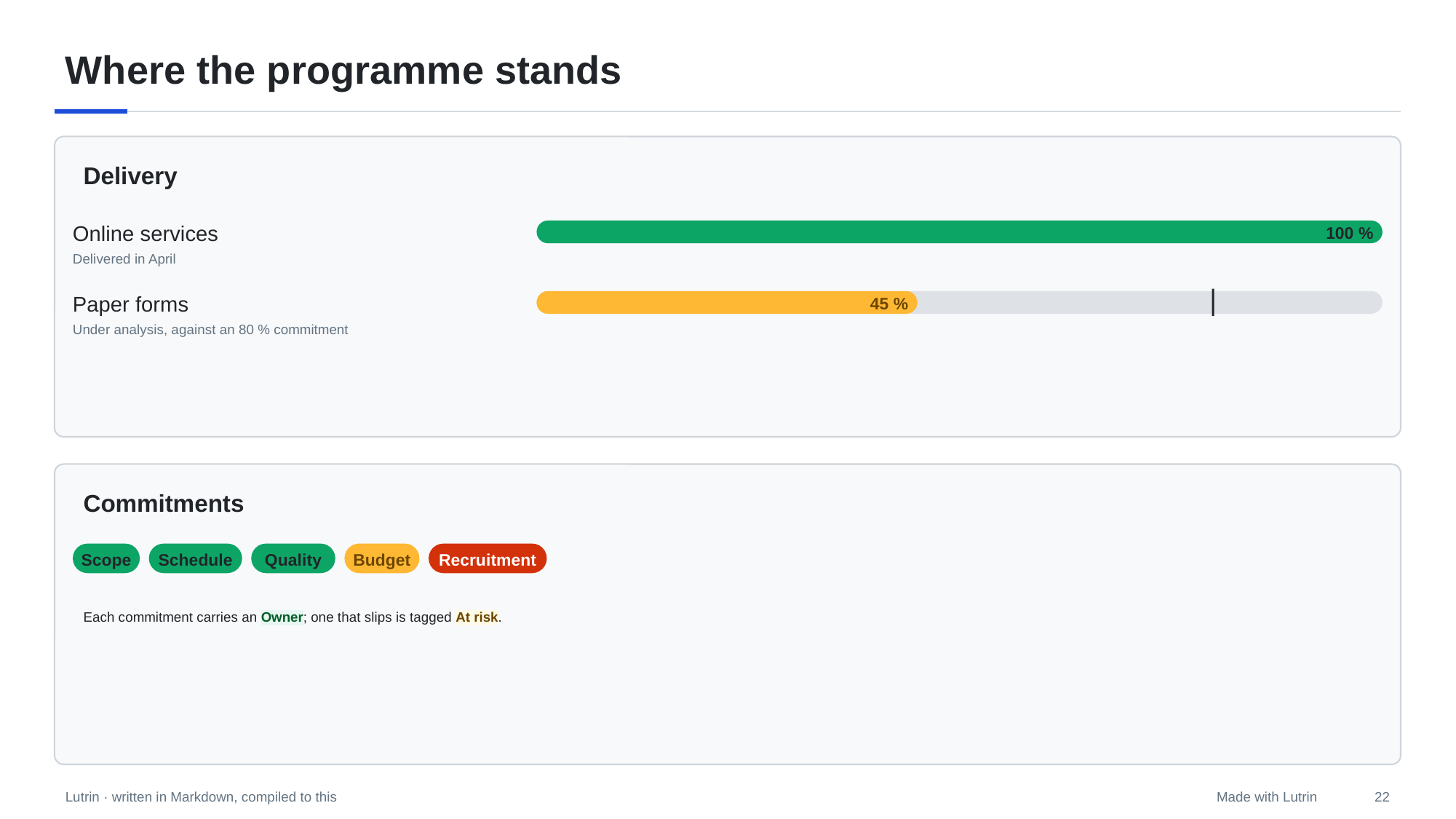

# Where the programme stands

Delivery
Online services

100 %
Delivered in April
Paper forms

45 %
Under analysis, against an 80 % commitment

Commitments

Scope

Schedule

Quality

Budget

Recruitment
Each commitment carries an Owner; one that slips is tagged At risk.
22